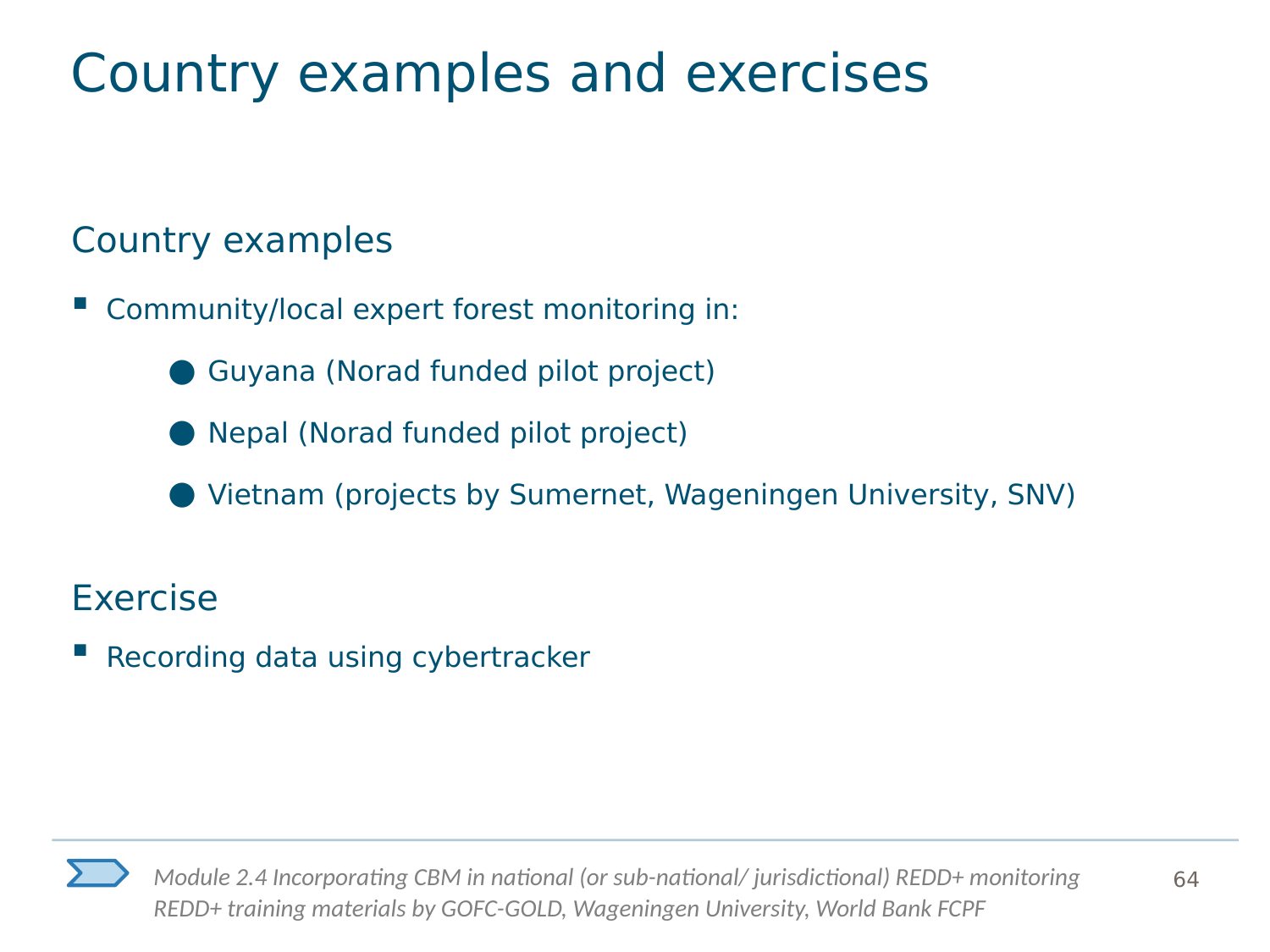

# Country examples and exercises
Country examples
Community/local expert forest monitoring in:
Guyana (Norad funded pilot project)
Nepal (Norad funded pilot project)
Vietnam (projects by Sumernet, Wageningen University, SNV)
Exercise
Recording data using cybertracker